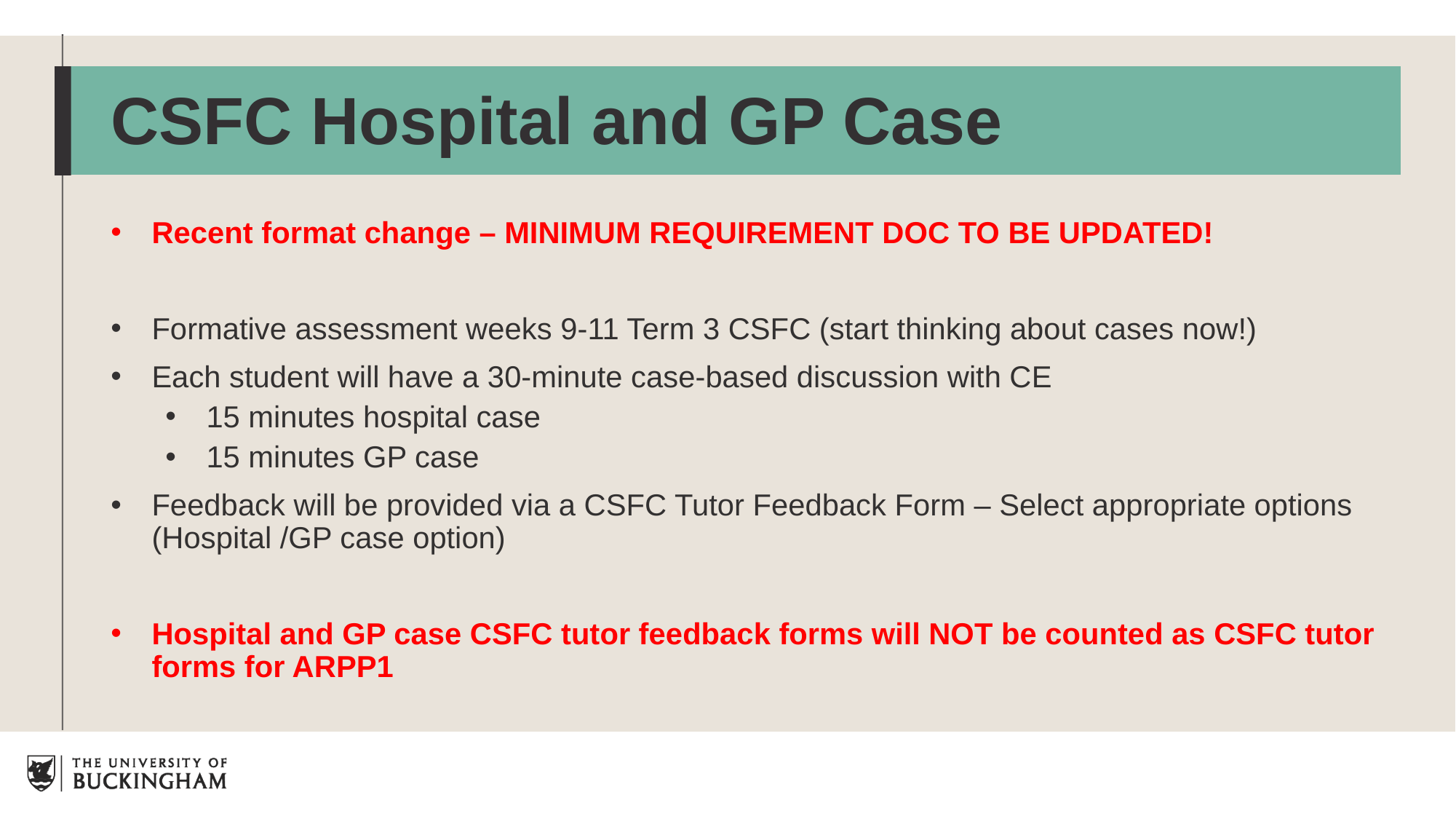

# CSFC Hospital and GP Case
Recent format change – MINIMUM REQUIREMENT DOC TO BE UPDATED!

Formative assessment weeks 9-11 Term 3 CSFC (start thinking about cases now!)
Each student will have a 30-minute case-based discussion with CE
15 minutes hospital case
15 minutes GP case
Feedback will be provided via a CSFC Tutor Feedback Form – Select appropriate options (Hospital /GP case option)

Hospital and GP case CSFC tutor feedback forms will NOT be counted as CSFC tutor forms for ARPP1